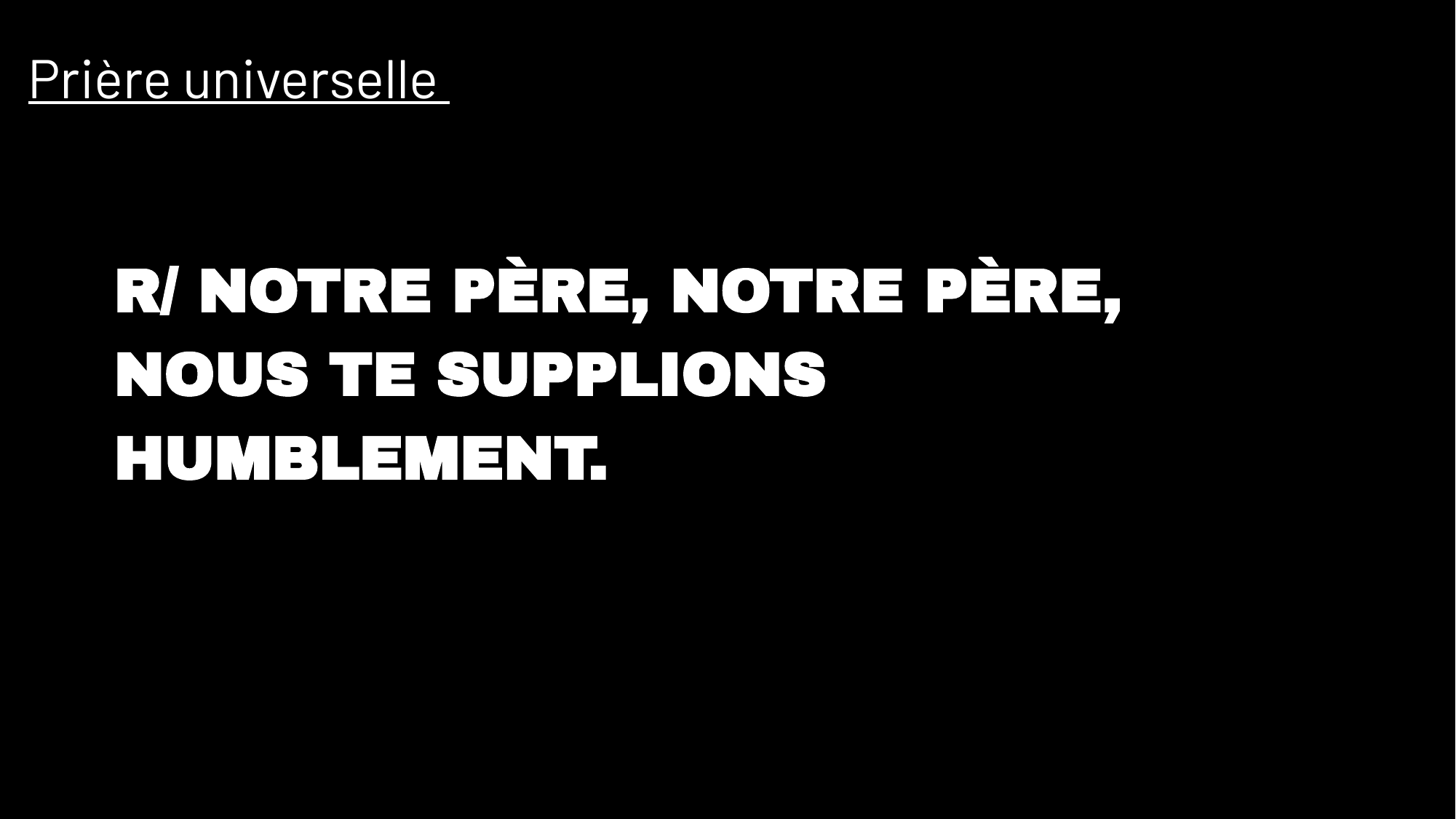

Prière universelle
R/ Notre Père, notre Père, nous te supplions humblement.